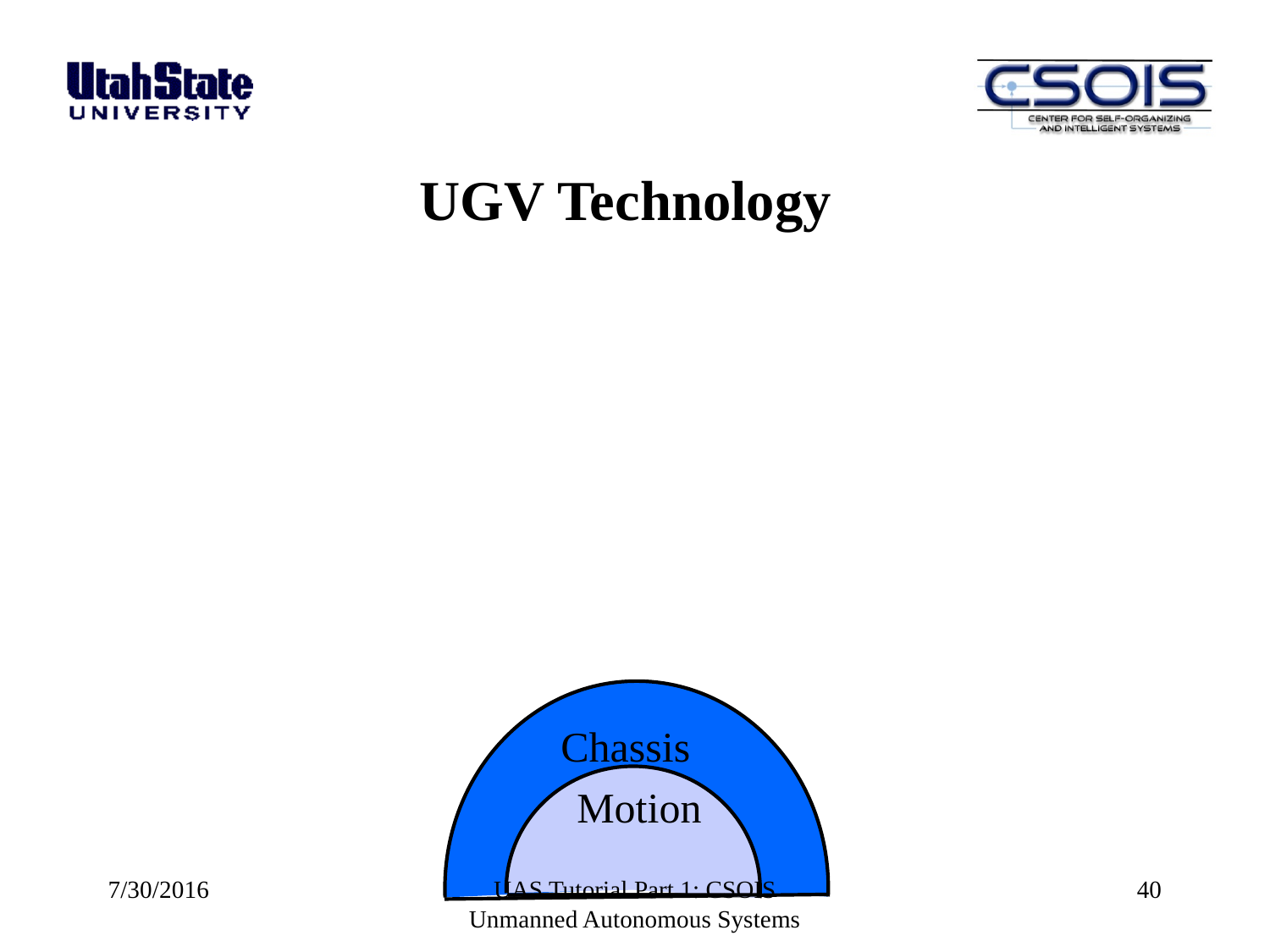

# UGV Technology

        Chassis

Motion

7/30/2016
UAS Tutorial Part 1: CSOIS Unmanned Autonomous Systems
40